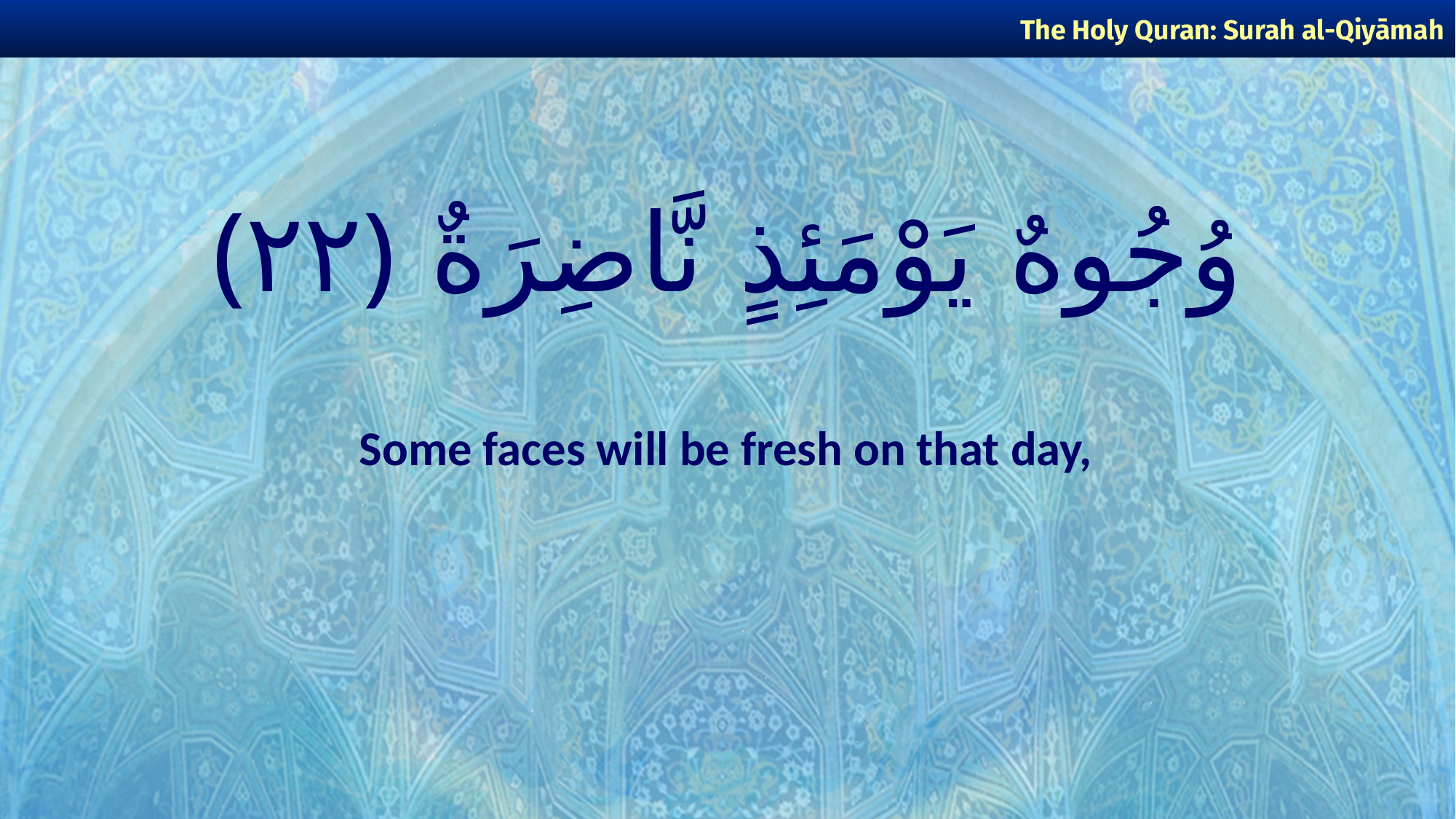

The Holy Quran: Surah al-Qiyāmah
# وُجُوهٌ يَوْمَئِذٍ نَّاضِرَةٌ ﴿٢٢﴾
Some faces will be fresh on that day,